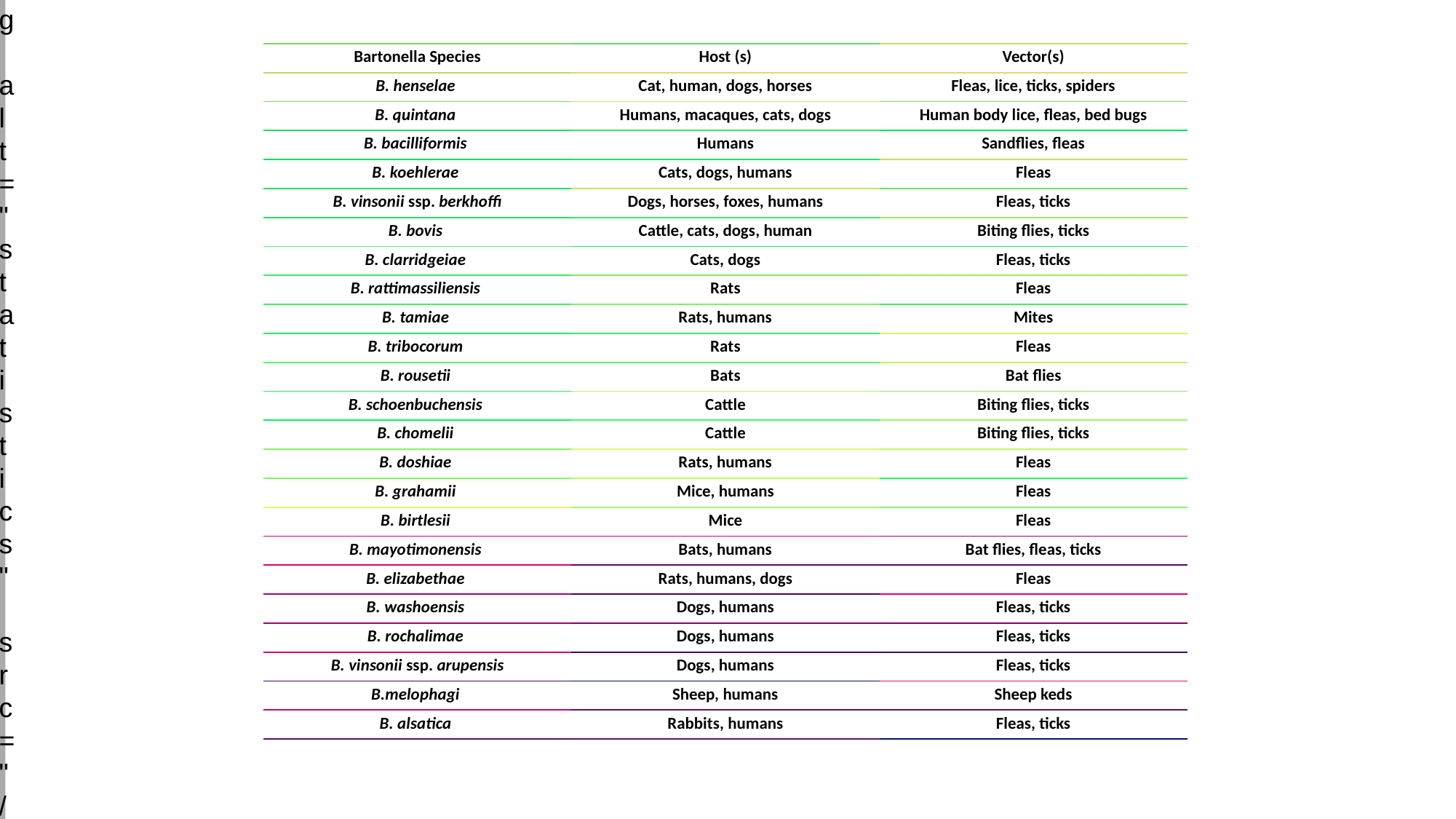

<p class="nojs"> <strong>Warning:</strong> The NCBI web site requires JavaScript to function. <a href="/guide/browsers/#enablejs" title="Learn how to enable JavaScript" target="_blank">more...</a> </p>

Table 1
The known Bartonella species, their hosts, and their vectors: The table has been adapted from Breitschwerdt, 2017 5.
<img alt="statistics" src="/stat?jsdisabled=true&amp;ncbi_db=pmc&amp;ncbi_pdid=art-tables&amp;ncbi_acc=&amp;ncbi_domain=tropicalmed&amp;ncbi_report=objectonly&amp;ncbi_type=table&amp;ncbi_objectid=tropicalmed-04-00069-t001&amp;ncbi_pcid=/articles/PMC6630881/table/tropicalmed-04-00069-t001/?report=objectonly&amp;ncbi_app=pmc" />
#
| Bartonella Species | Host (s) | Vector(s) |
| --- | --- | --- |
| B. henselae | Cat, human, dogs, horses | Fleas, lice, ticks, spiders |
| B. quintana | Humans, macaques, cats, dogs | Human body lice, fleas, bed bugs |
| B. bacilliformis | Humans | Sandflies, fleas |
| B. koehlerae | Cats, dogs, humans | Fleas |
| B. vinsonii ssp. berkhoffi | Dogs, horses, foxes, humans | Fleas, ticks |
| B. bovis | Cattle, cats, dogs, human | Biting flies, ticks |
| B. clarridgeiae | Cats, dogs | Fleas, ticks |
| B. rattimassiliensis | Rats | Fleas |
| B. tamiae | Rats, humans | Mites |
| B. tribocorum | Rats | Fleas |
| B. rousetii | Bats | Bat flies |
| B. schoenbuchensis | Cattle | Biting flies, ticks |
| B. chomelii | Cattle | Biting flies, ticks |
| B. doshiae | Rats, humans | Fleas |
| B. grahamii | Mice, humans | Fleas |
| B. birtlesii | Mice | Fleas |
| B. mayotimonensis | Bats, humans | Bat flies, fleas, ticks |
| B. elizabethae | Rats, humans, dogs | Fleas |
| B. washoensis | Dogs, humans | Fleas, ticks |
| B. rochalimae | Dogs, humans | Fleas, ticks |
| B. vinsonii ssp. arupensis | Dogs, humans | Fleas, ticks |
| B.melophagi | Sheep, humans | Sheep keds |
| B. alsatica | Rabbits, humans | Fleas, ticks |